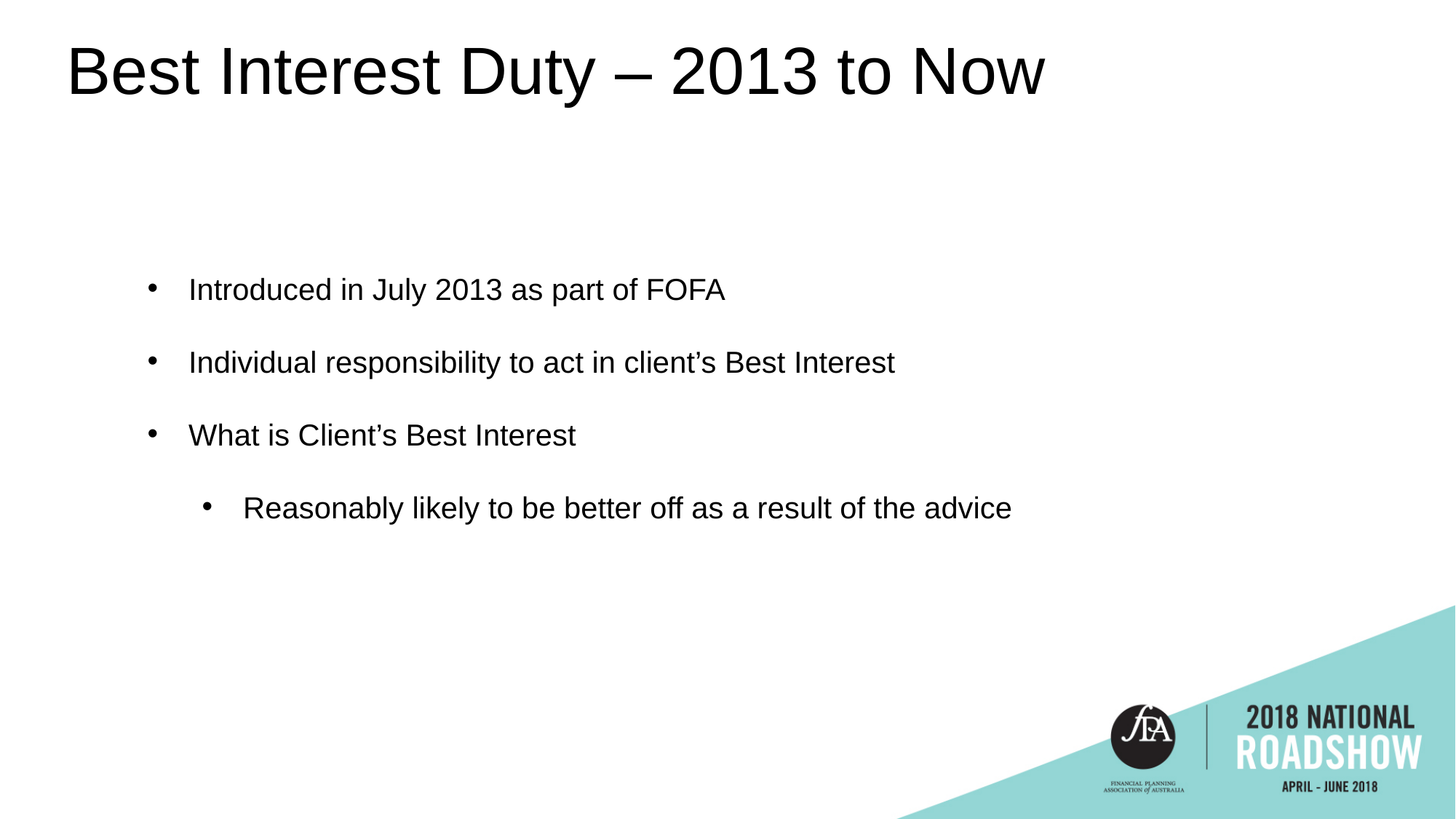

# Best Interest Duty – 2013 to Now
Introduced in July 2013 as part of FOFA

Individual responsibility to act in client’s Best Interest

What is Client’s Best Interest

Reasonably likely to be better off as a result of the advice